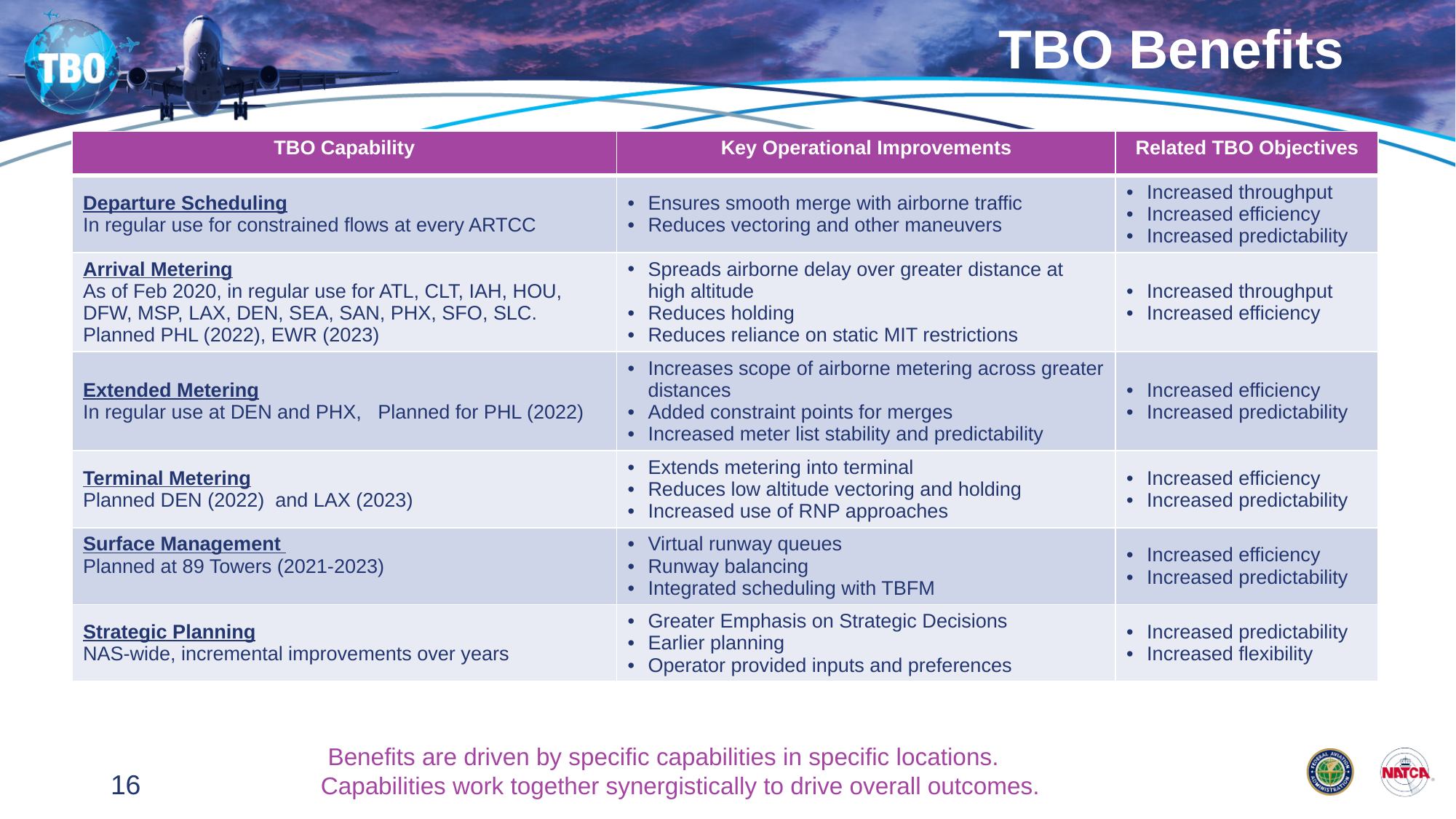

# TBO Benefits
| TBO Capability | Key Operational Improvements | Related TBO Objectives |
| --- | --- | --- |
| Departure Scheduling In regular use for constrained flows at every ARTCC | Ensures smooth merge with airborne traffic Reduces vectoring and other maneuvers | Increased throughput Increased efficiency Increased predictability |
| Arrival Metering As of Feb 2020, in regular use for ATL, CLT, IAH, HOU, DFW, MSP, LAX, DEN, SEA, SAN, PHX, SFO, SLC. Planned PHL (2022), EWR (2023) | Spreads airborne delay over greater distance at high altitude Reduces holding Reduces reliance on static MIT restrictions | Increased throughput Increased efficiency |
| Extended Metering In regular use at DEN and PHX, Planned for PHL (2022) | Increases scope of airborne metering across greater distances Added constraint points for merges Increased meter list stability and predictability | Increased efficiency Increased predictability |
| Terminal Metering Planned DEN (2022) and LAX (2023) | Extends metering into terminal Reduces low altitude vectoring and holding Increased use of RNP approaches | Increased efficiency Increased predictability |
| Surface Management Planned at 89 Towers (2021-2023) | Virtual runway queues Runway balancing Integrated scheduling with TBFM | Increased efficiency Increased predictability |
| Strategic Planning NAS-wide, incremental improvements over years | Greater Emphasis on Strategic Decisions Earlier planning Operator provided inputs and preferences | Increased predictability Increased flexibility |
Benefits are driven by specific capabilities in specific locations.
Capabilities work together synergistically to drive overall outcomes.